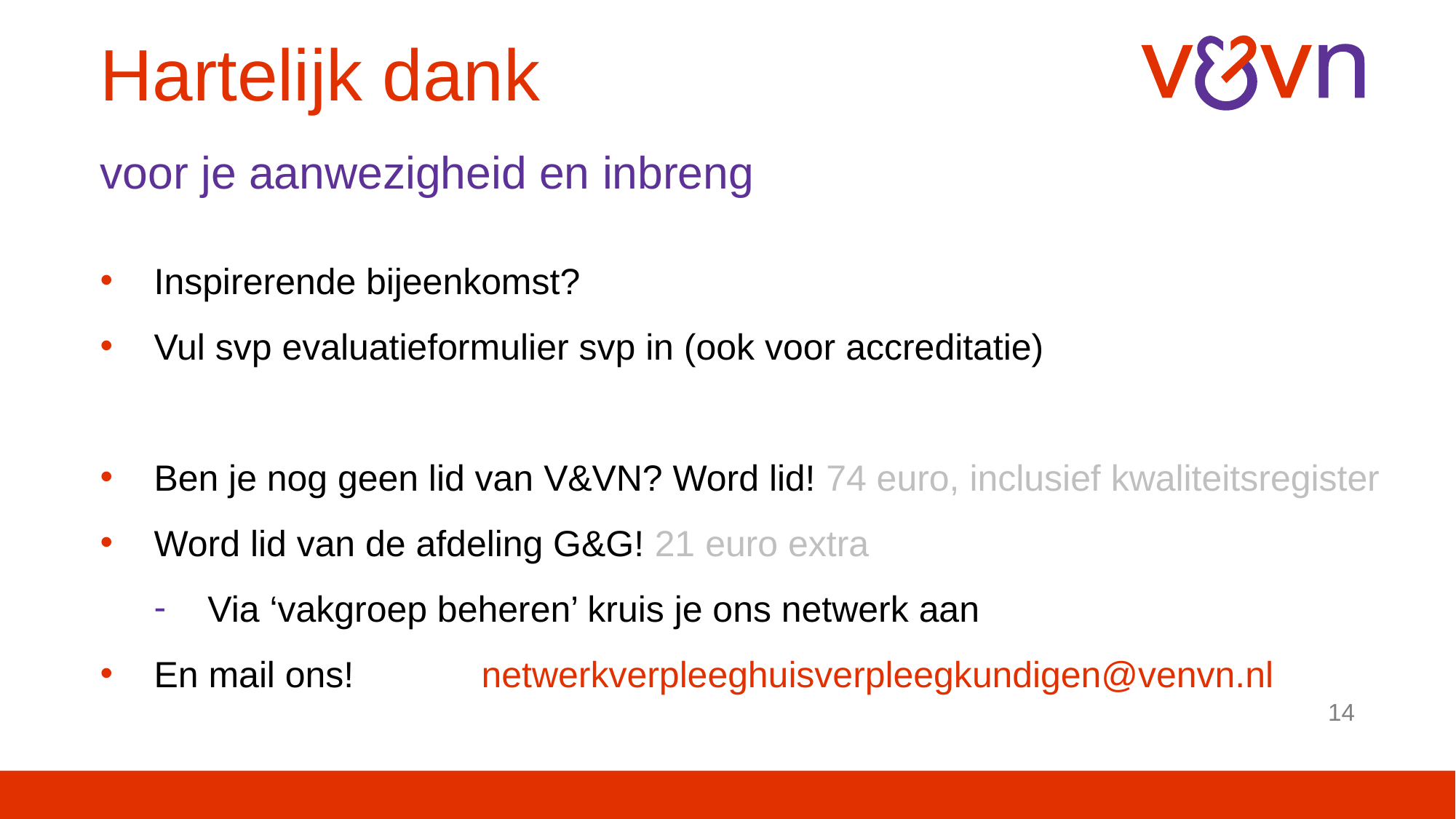

# Hartelijk dank
voor je aanwezigheid en inbreng
Inspirerende bijeenkomst?
Vul svp evaluatieformulier svp in (ook voor accreditatie)

Ben je nog geen lid van V&VN? Word lid! 74 euro, inclusief kwaliteitsregister
Word lid van de afdeling G&G! 21 euro extra
Via ‘vakgroep beheren’ kruis je ons netwerk aan
En mail ons! 		netwerkverpleeghuisverpleegkundigen@venvn.nl
14